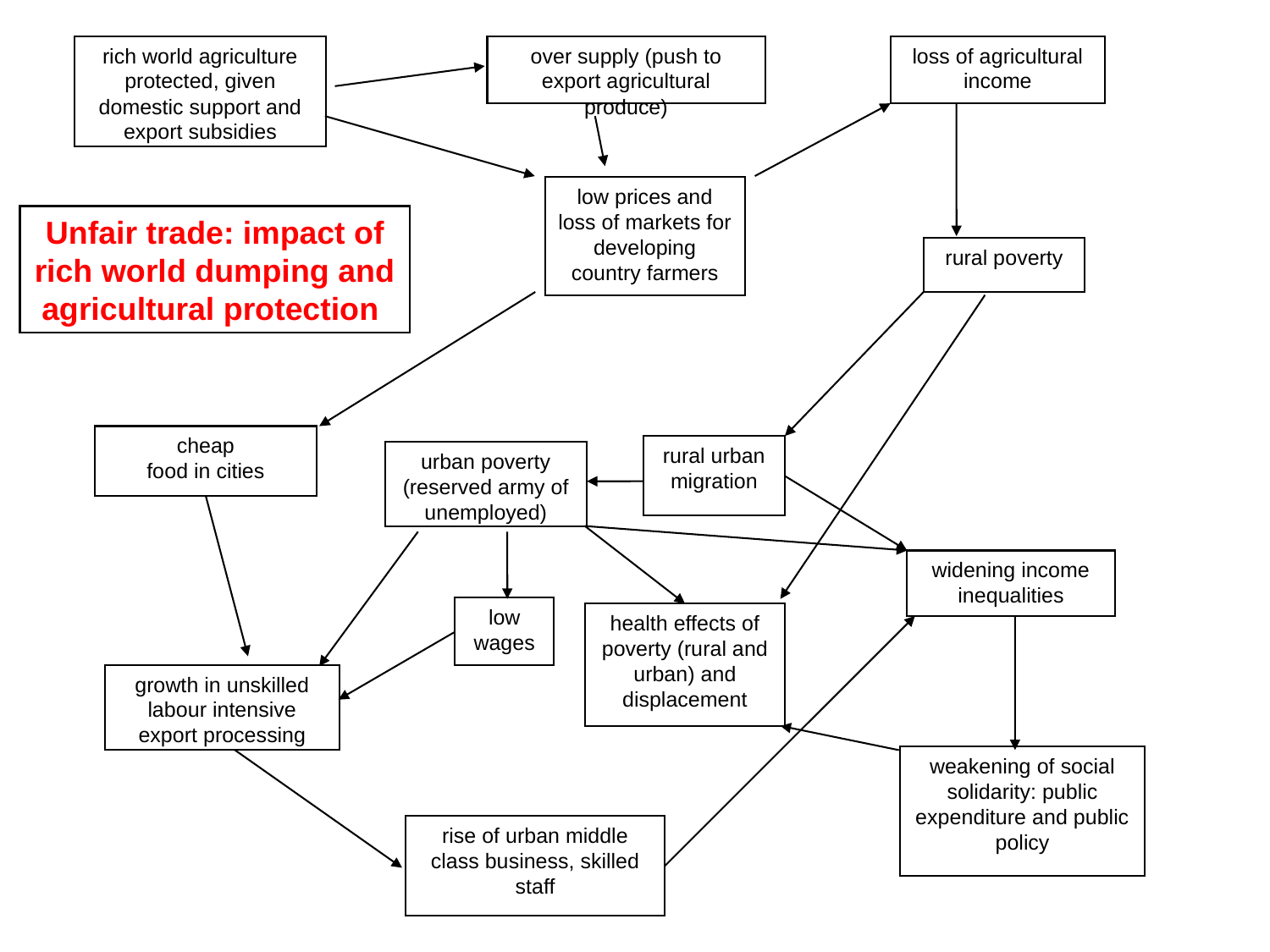

over supply (push to export agricultural produce)

rich world agriculture protected, given domestic support and export subsidies
loss of agricultural income

low prices and loss of markets for developing country farmers
Unfair trade: impact of rich world dumping and agricultural protection
rural poverty

cheap
food in cities
rural urban migration
urban poverty (reserved army of unemployed)

widening income inequalities
low wages
health effects of poverty (rural and urban) and displacement

growth in unskilled labour intensive export processing

weakening of social solidarity: public expenditure and public policy

rise of urban middle class business, skilled staff